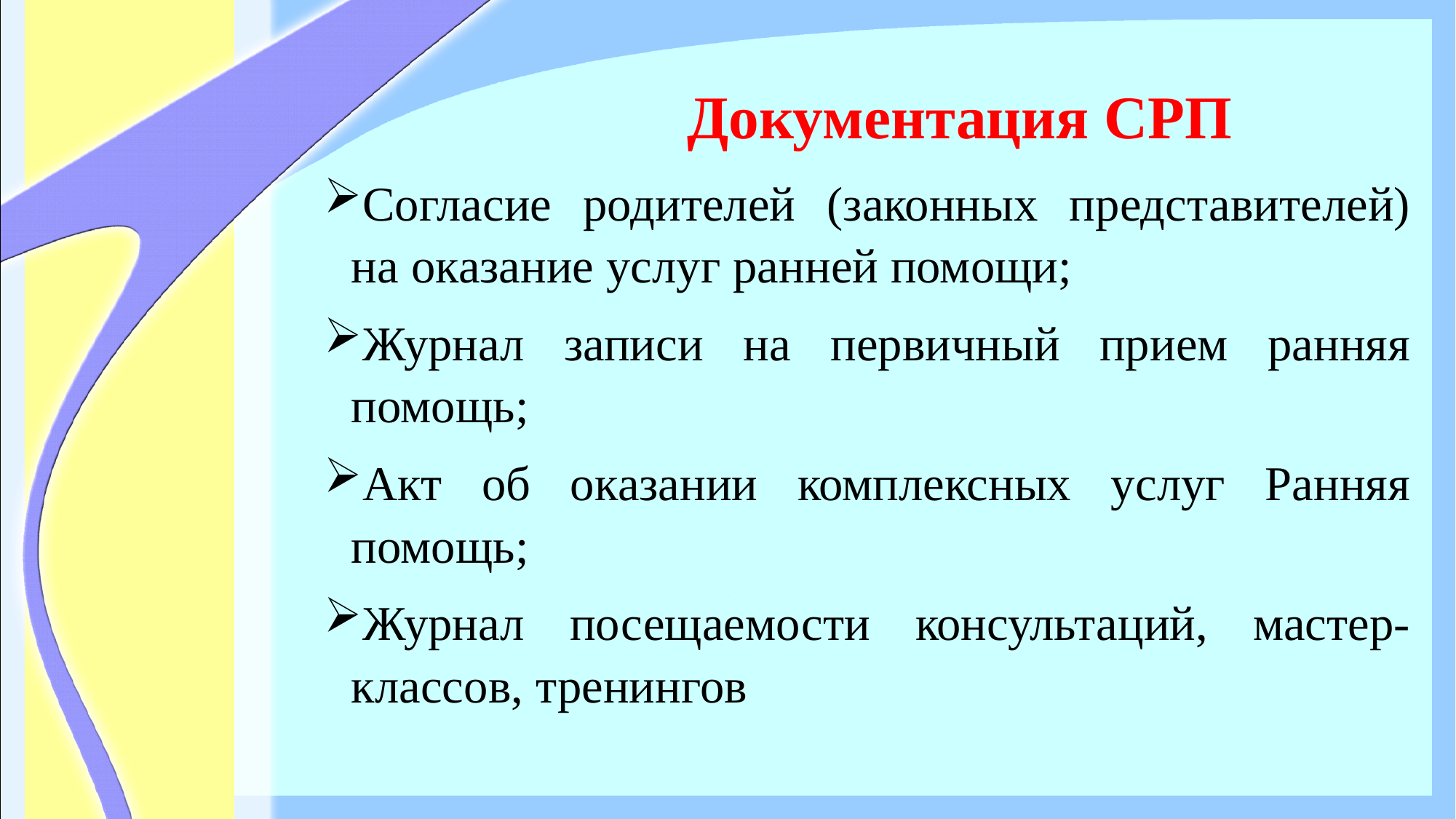

# Документация СРП
Согласие родителей (законных представителей) на оказание услуг ранней помощи;
Журнал записи на первичный прием ранняя помощь;
Акт об оказании комплексных услуг Ранняя помощь;
Журнал посещаемости консультаций, мастер-классов, тренингов